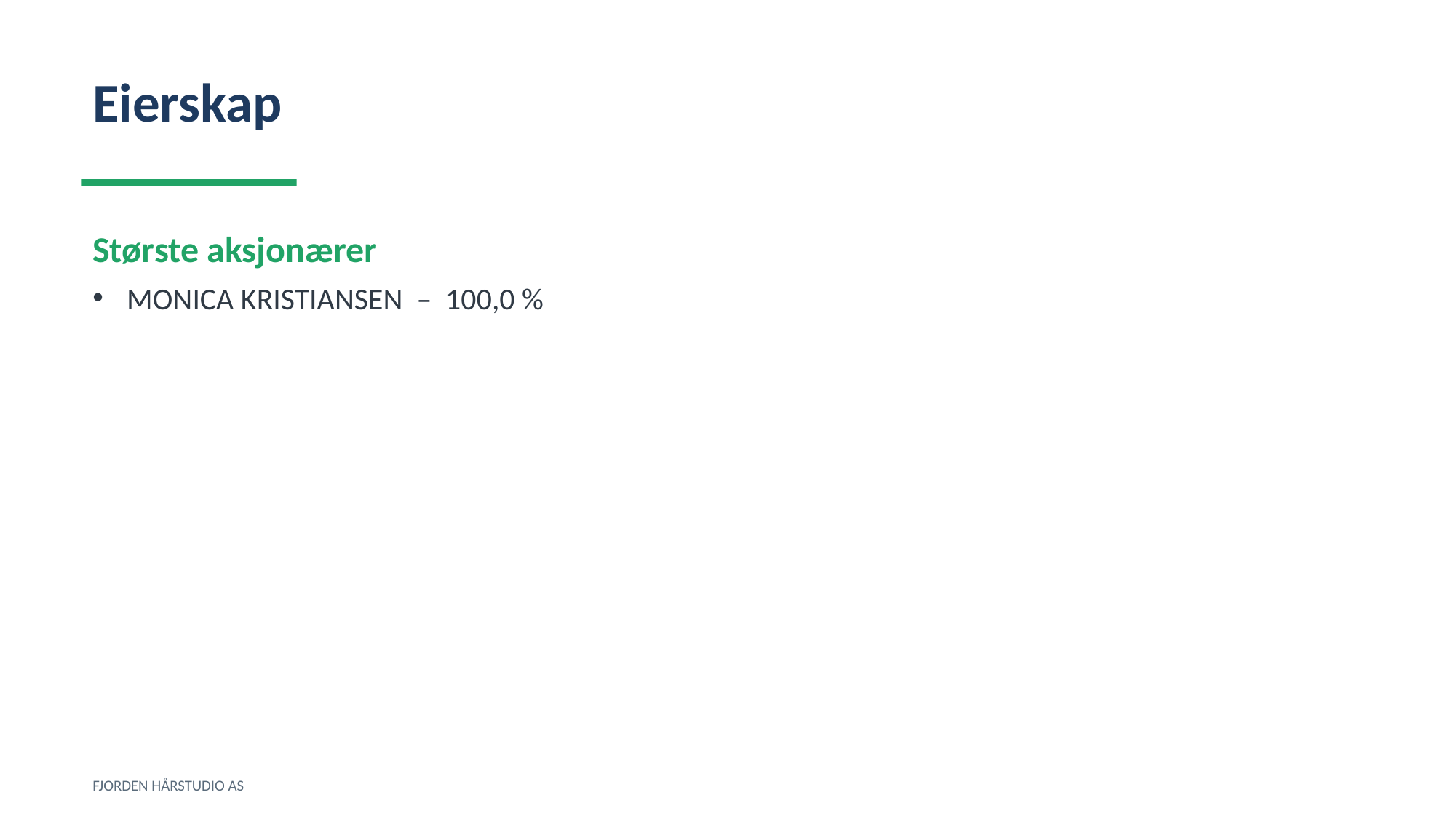

Eierskap

Største aksjonærer
MONICA KRISTIANSEN  –  100,0 %
FJORDEN HÅRSTUDIO AS